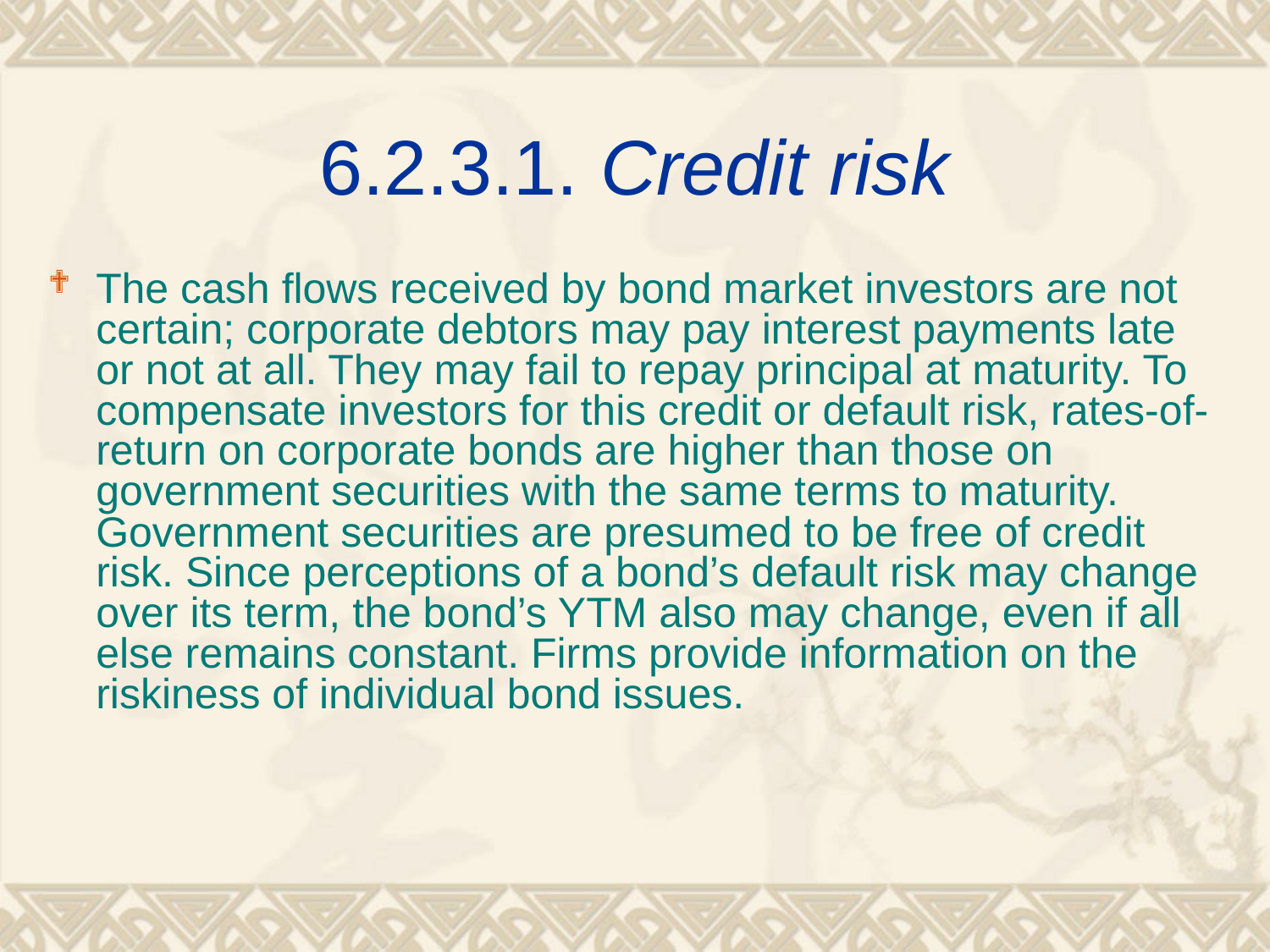

# 6.2.3.1. Credit risk
The cash flows received by bond market investors are not certain; corporate debtors may pay interest payments late or not at all. They may fail to repay principal at maturity. To compensate investors for this credit or default risk, rates-of-return on corporate bonds are higher than those on government securities with the same terms to maturity. Government securities are presumed to be free of credit risk. Since perceptions of a bond’s default risk may change over its term, the bond’s YTM also may change, even if all else remains constant. Firms provide information on the riskiness of individual bond issues.
26